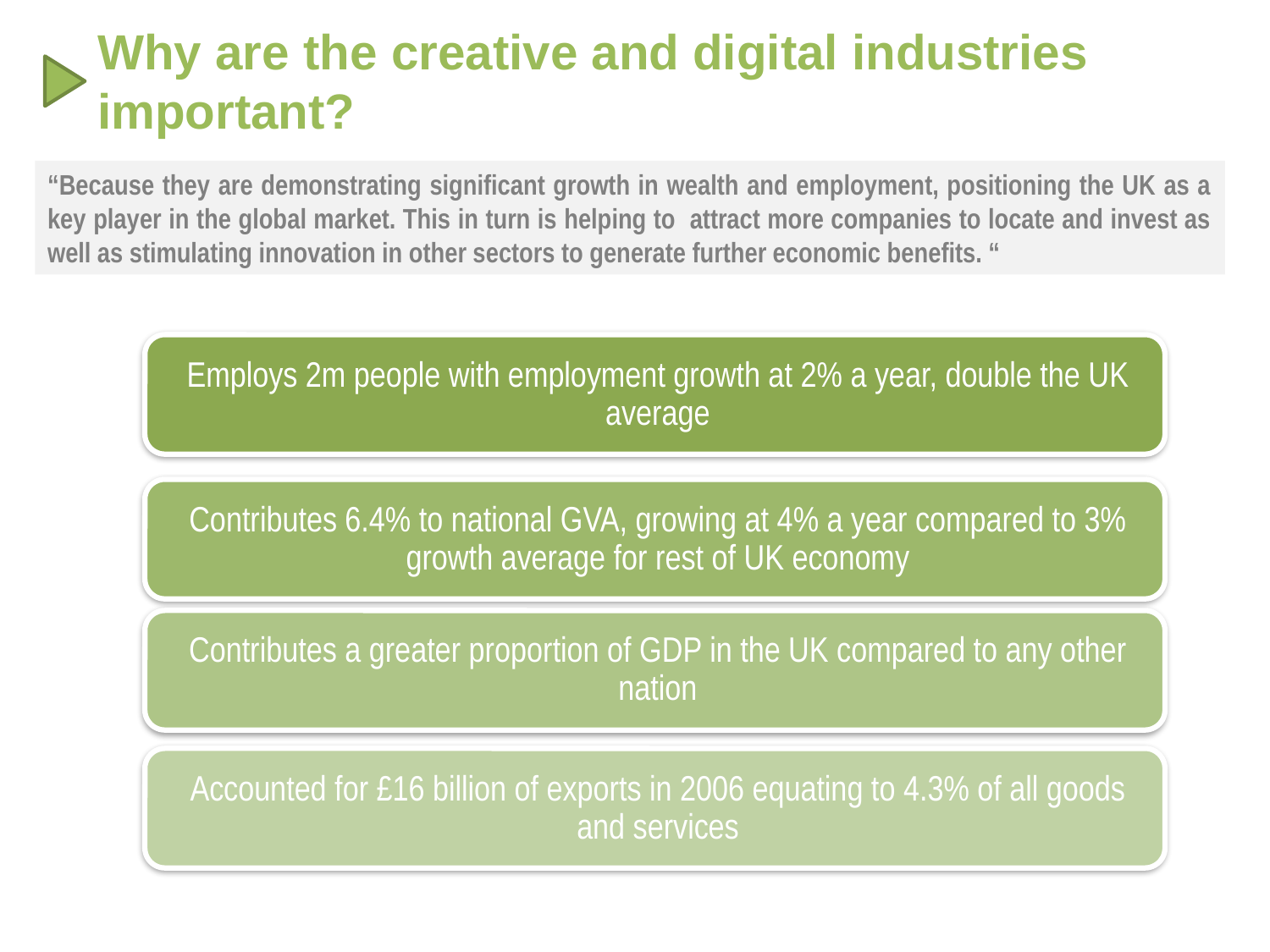

Why are the creative and digital industries important?

“Because they are demonstrating significant growth in wealth and employment, positioning the UK as a key player in the global market. This in turn is helping to  attract more companies to locate and invest as well as stimulating innovation in other sectors to generate further economic benefits. “
Employs 2m people with employment growth at 2% a year, double the UK average
Contributes 6.4% to national GVA, growing at 4% a year compared to 3% growth average for rest of UK economy
Contributes a greater proportion of GDP in the UK compared to any other nation
Accounted for £16 billion of exports in 2006 equating to 4.3% of all goods and services